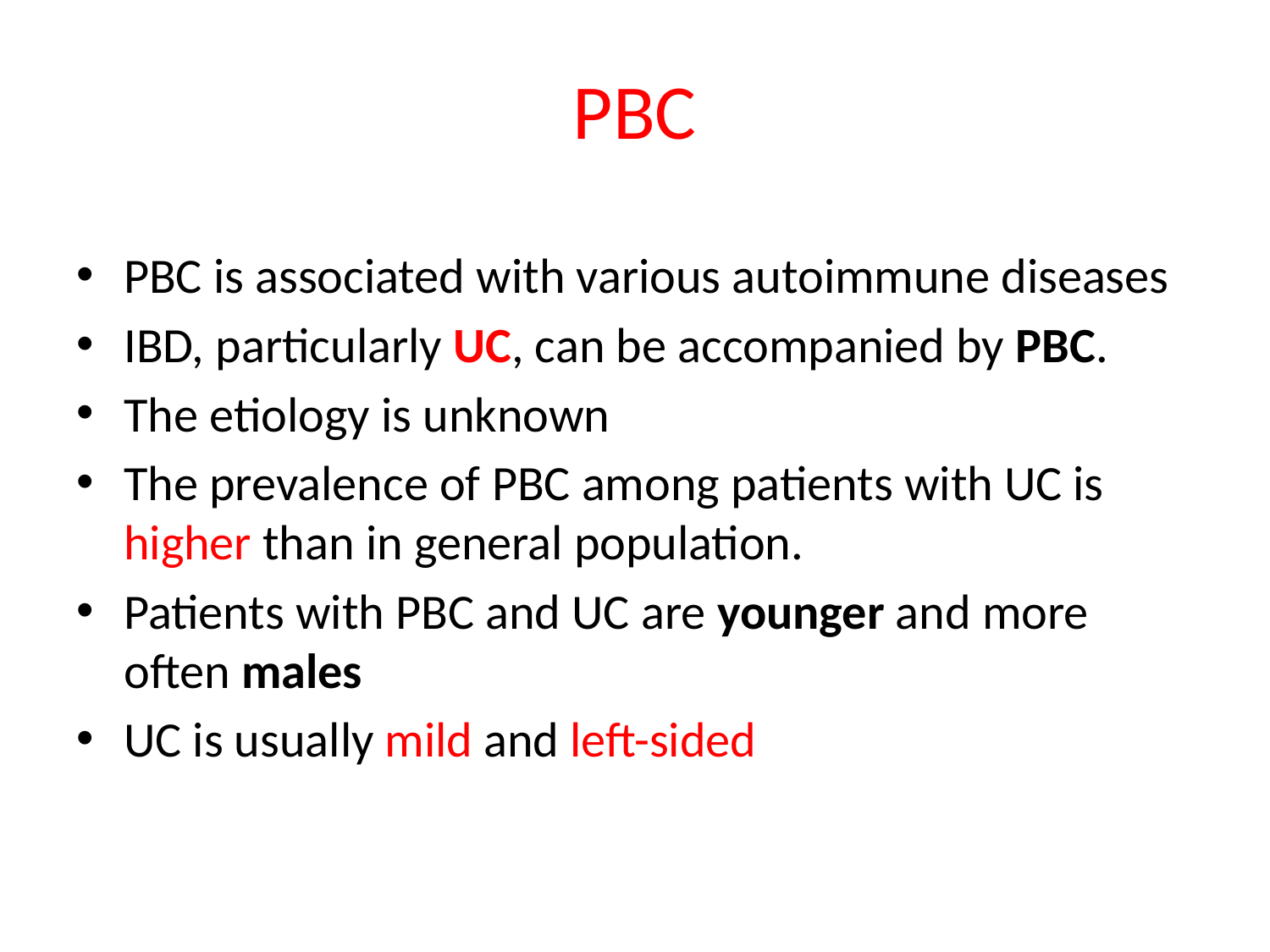

# PBC

PBC is associated with various autoimmune diseases
IBD, particularly UC, can be accompanied by PBC.
The etiology is unknown
The prevalence of PBC among patients with UC is higher than in general population.
Patients with PBC and UC are younger and more often males
UC is usually mild and left-sided